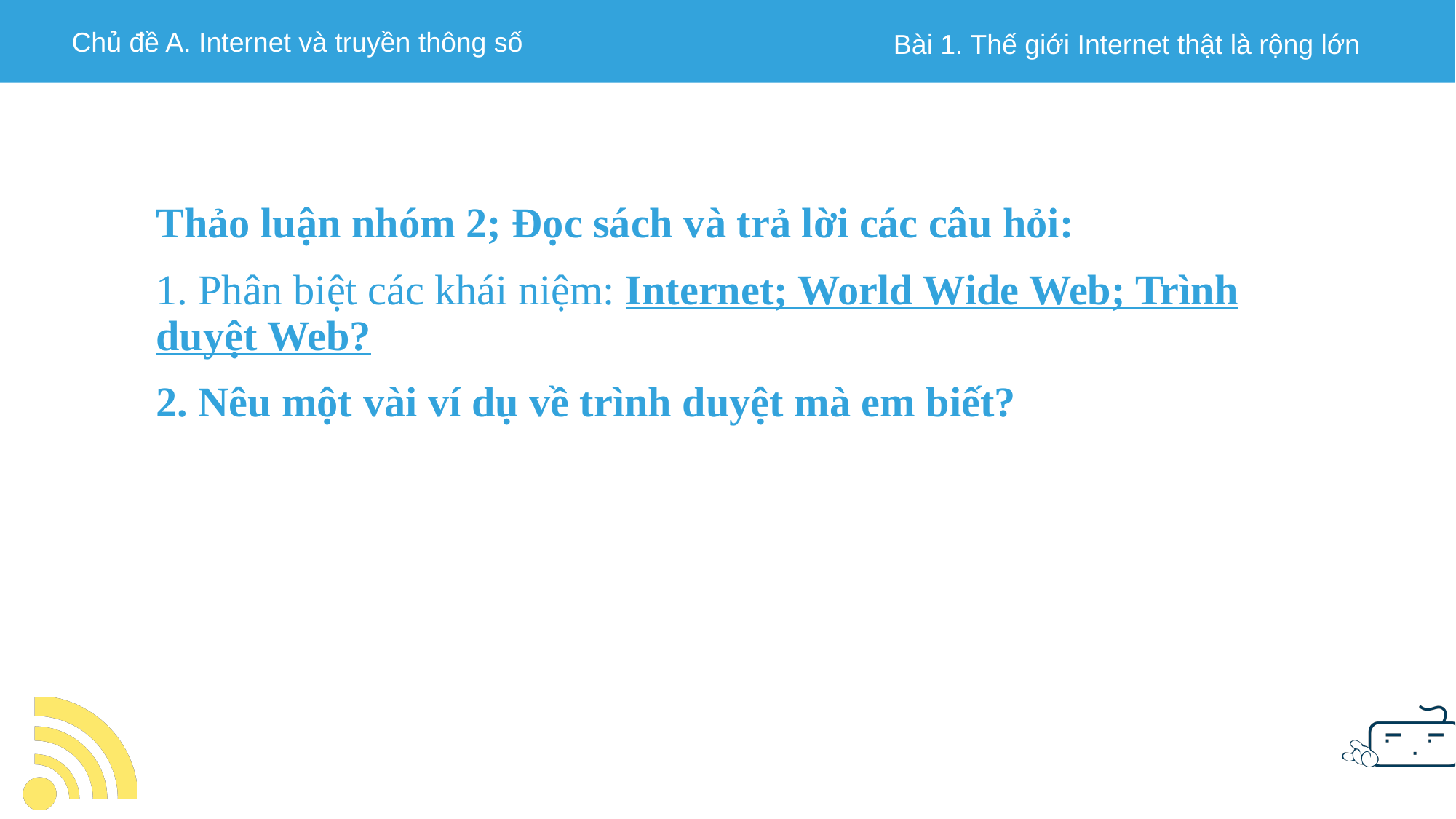

Thảo luận nhóm 2; Đọc sách và trả lời các câu hỏi:
1. Phân biệt các khái niệm: Internet; World Wide Web; Trình duyệt Web?
2. Nêu một vài ví dụ về trình duyệt mà em biết?